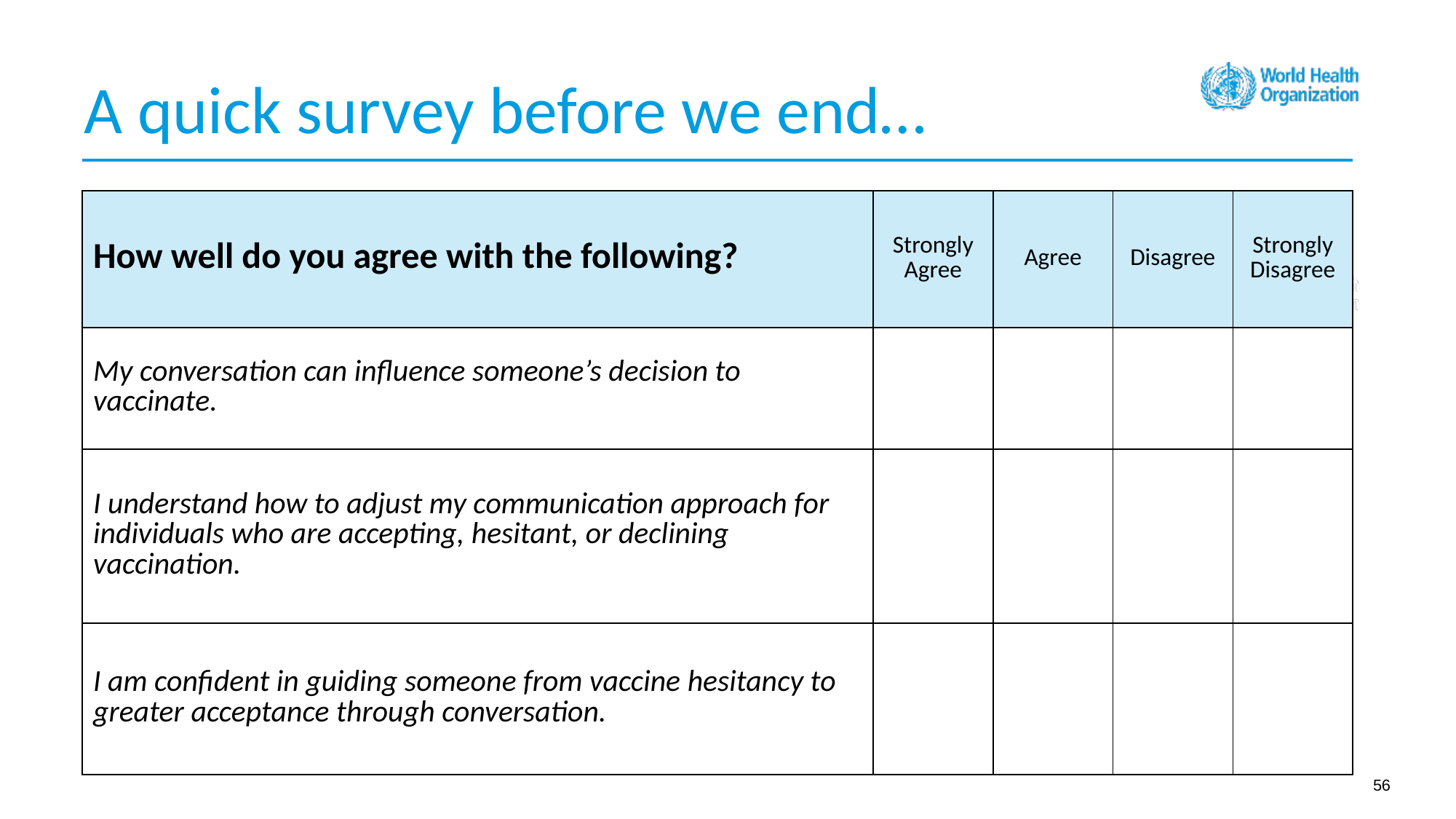

A quick survey before we end…
| How well do you agree with the following? | Strongly Agree | Agree | Disagree | Strongly Disagree |
| --- | --- | --- | --- | --- |
| My conversation can influence someone’s decision to vaccinate. |  |  |  |  |
| I understand how to adjust my communication approach for individuals who are accepting, hesitant, or declining vaccination. |  |  |  |  |
| I am confident in guiding someone from vaccine hesitancy to greater acceptance through conversation. |  |  |  |  |